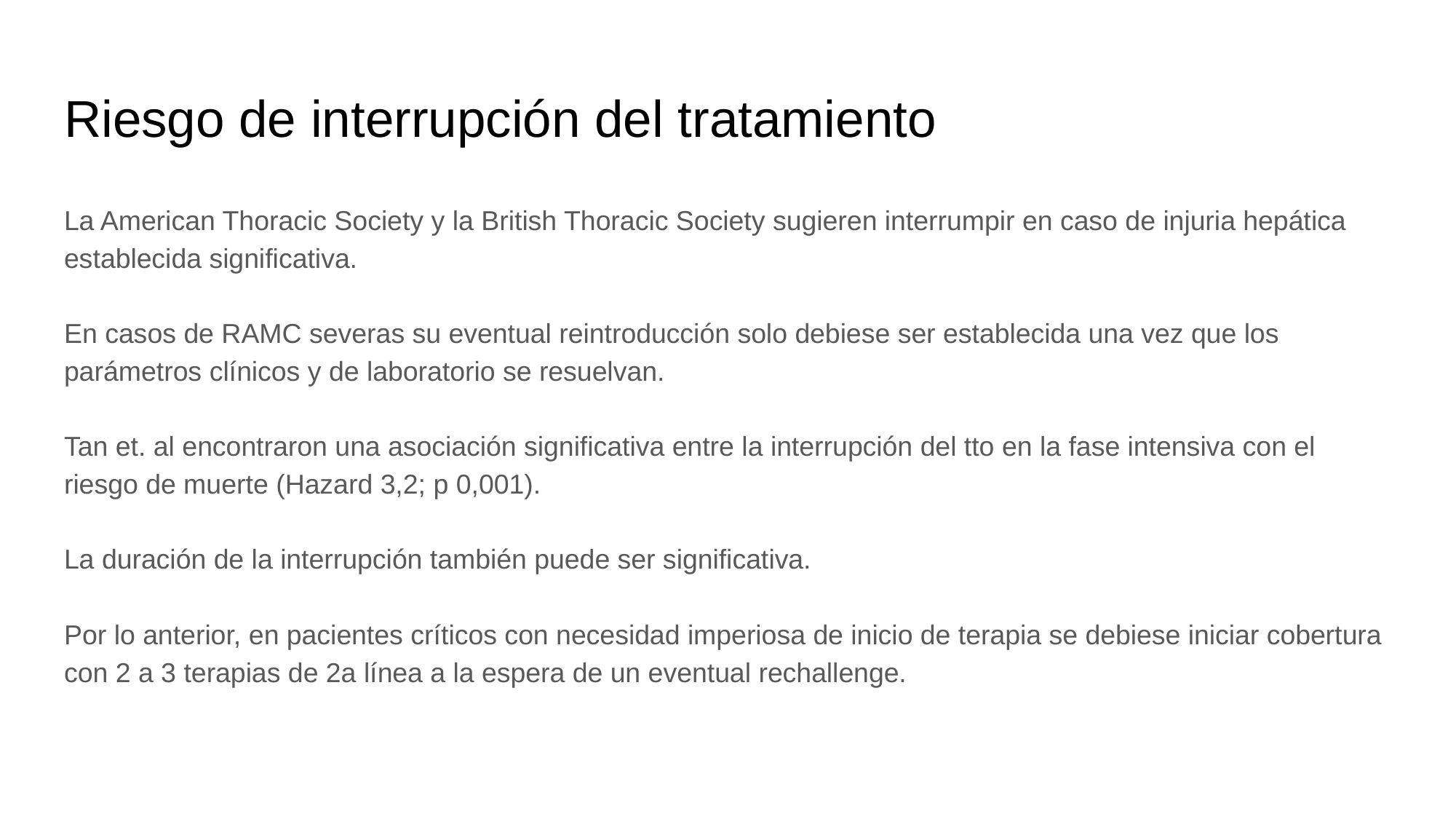

# Riesgo de interrupción del tratamiento
La American Thoracic Society y la British Thoracic Society sugieren interrumpir en caso de injuria hepática establecida significativa.

En casos de RAMC severas su eventual reintroducción solo debiese ser establecida una vez que los parámetros clínicos y de laboratorio se resuelvan.

Tan et. al encontraron una asociación significativa entre la interrupción del tto en la fase intensiva con el riesgo de muerte (Hazard 3,2; p 0,001).

La duración de la interrupción también puede ser significativa.

Por lo anterior, en pacientes críticos con necesidad imperiosa de inicio de terapia se debiese iniciar cobertura con 2 a 3 terapias de 2a línea a la espera de un eventual rechallenge.